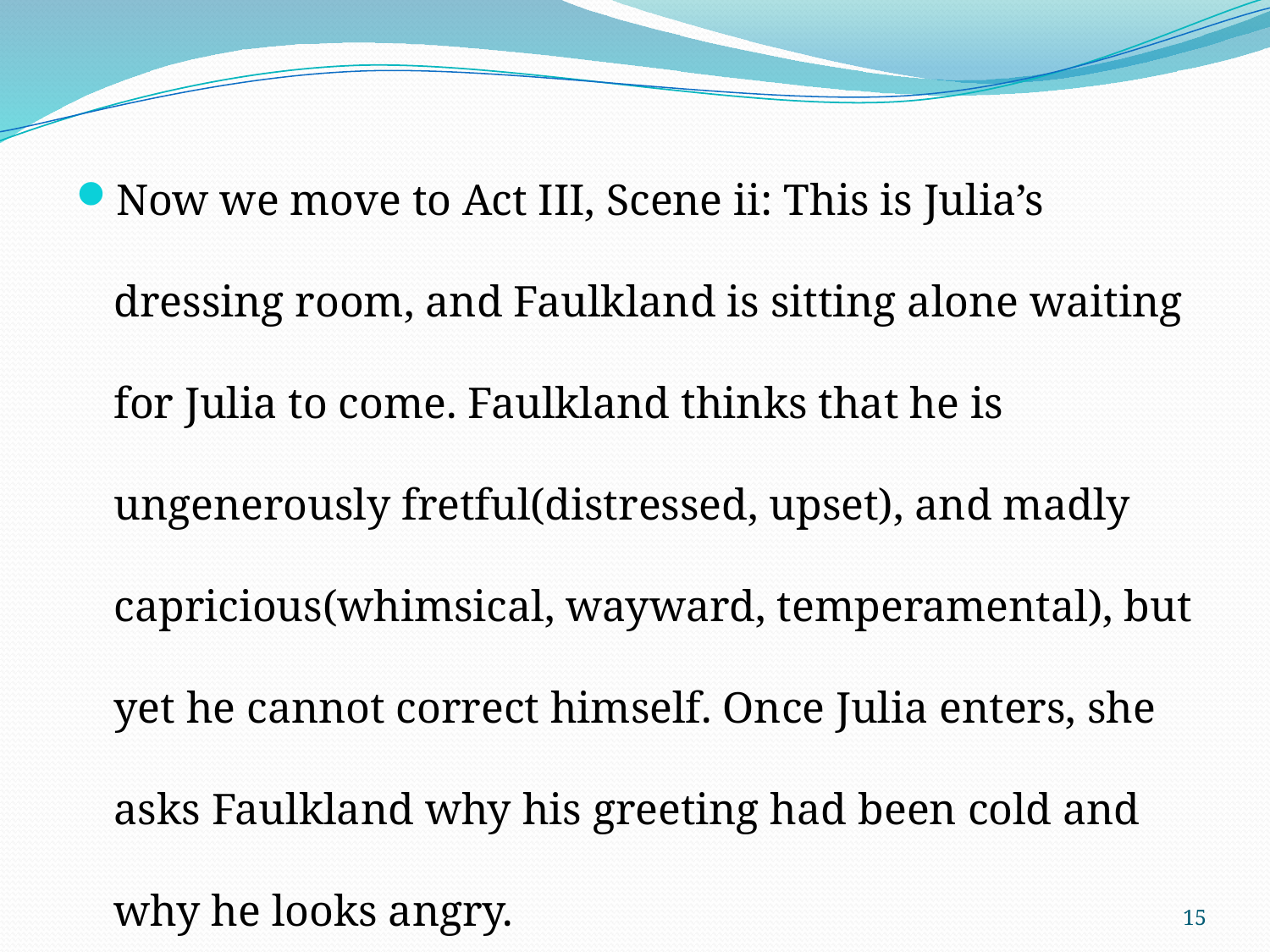

Now we move to Act III, Scene ii: This is Julia’s dressing room, and Faulkland is sitting alone waiting for Julia to come. Faulkland thinks that he is ungenerously fretful(distressed, upset), and madly capricious(whimsical, wayward, temperamental), but yet he cannot correct himself. Once Julia enters, she asks Faulkland why his greeting had been cold and why he looks angry.
15